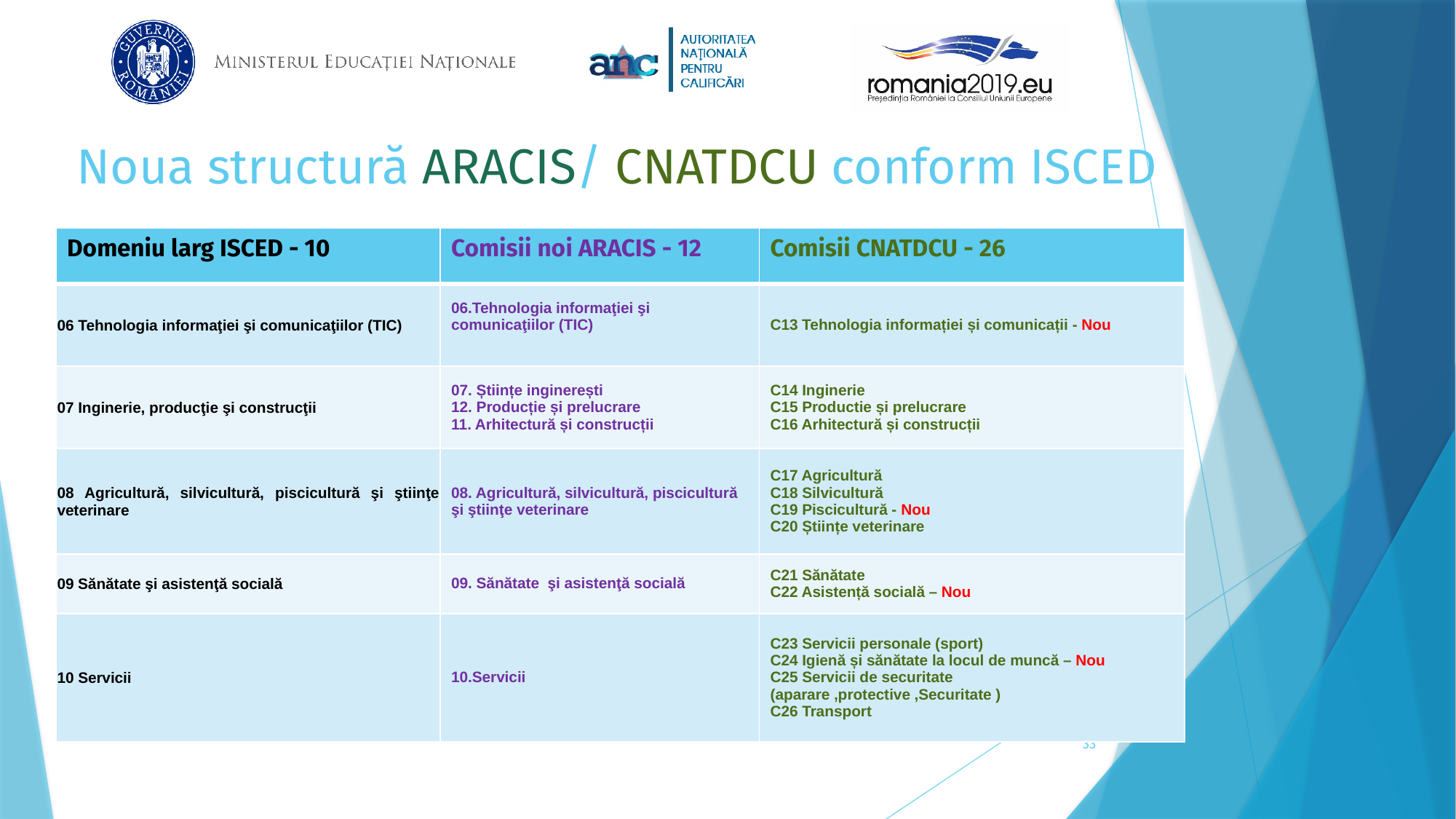

# Noua structură ARACIS/ CNATDCU conform ISCED
| Domeniu larg ISCED - 10 | Comisii noi ARACIS - 12 | Comisii CNATDCU - 26 |
| --- | --- | --- |
| 06 Tehnologia informaţiei şi comunicaţiilor (TIC) | 06.Tehnologia informaţiei şi comunicaţiilor (TIC) | C13 Tehnologia informației și comunicații - Nou |
| 07 Inginerie, producţie şi construcţii | 07. Științe inginerești 12. Producție și prelucrare 11. Arhitectură și construcții | C14 Inginerie C15 Productie și prelucrare C16 Arhitectură și construcții |
| 08 Agricultură, silvicultură, piscicultură şi ştiinţe veterinare | 08. Agricultură, silvicultură, piscicultură şi ştiinţe veterinare | C17 Agricultură C18 Silvicultură C19 Piscicultură - Nou C20 Științe veterinare |
| 09 Sănătate şi asistenţă socială | 09. Sănătate şi asistenţă socială | C21 Sănătate C22 Asistență socială – Nou |
| 10 Servicii | 10.Servicii | C23 Servicii personale (sport) C24 Igienă și sănătate la locul de muncă – Nou C25 Servicii de securitate (aparare ,protective ,Securitate ) C26 Transport |
33